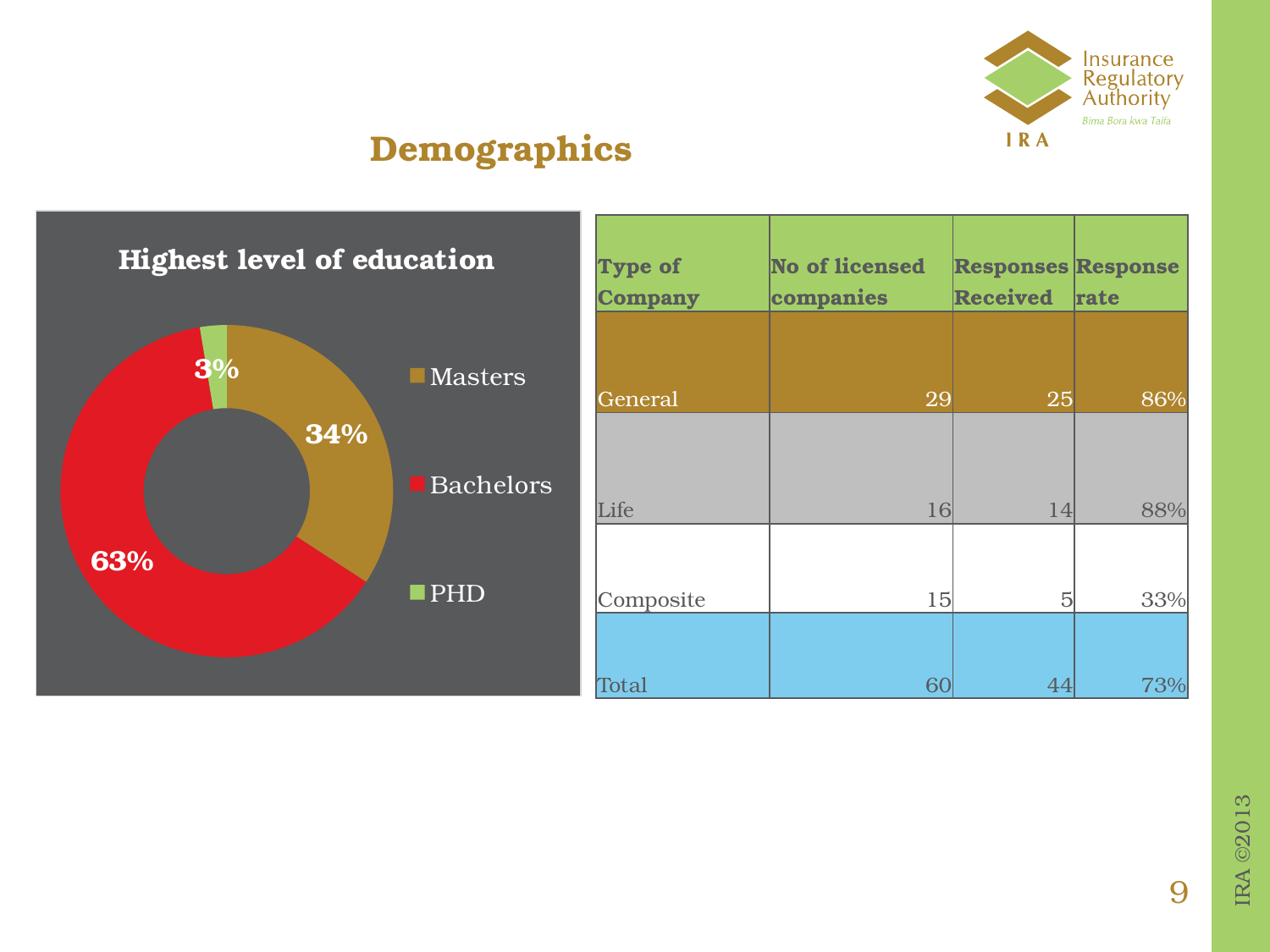

# Demographics

### Chart: Highest level of education

| Category |  |
|---|---|
| Masters | 0.342 |
| Bachelors | 0.632 |
| PHD | 0.026 |
| Type of Company | No of licensed companies | Responses Received | Response rate |
| --- | --- | --- | --- |
| General | 29 | 25 | 86% |
| Life | 16 | 14 | 88% |
| Composite | 15 | 5 | 33% |
| Total | 60 | 44 | 73% |